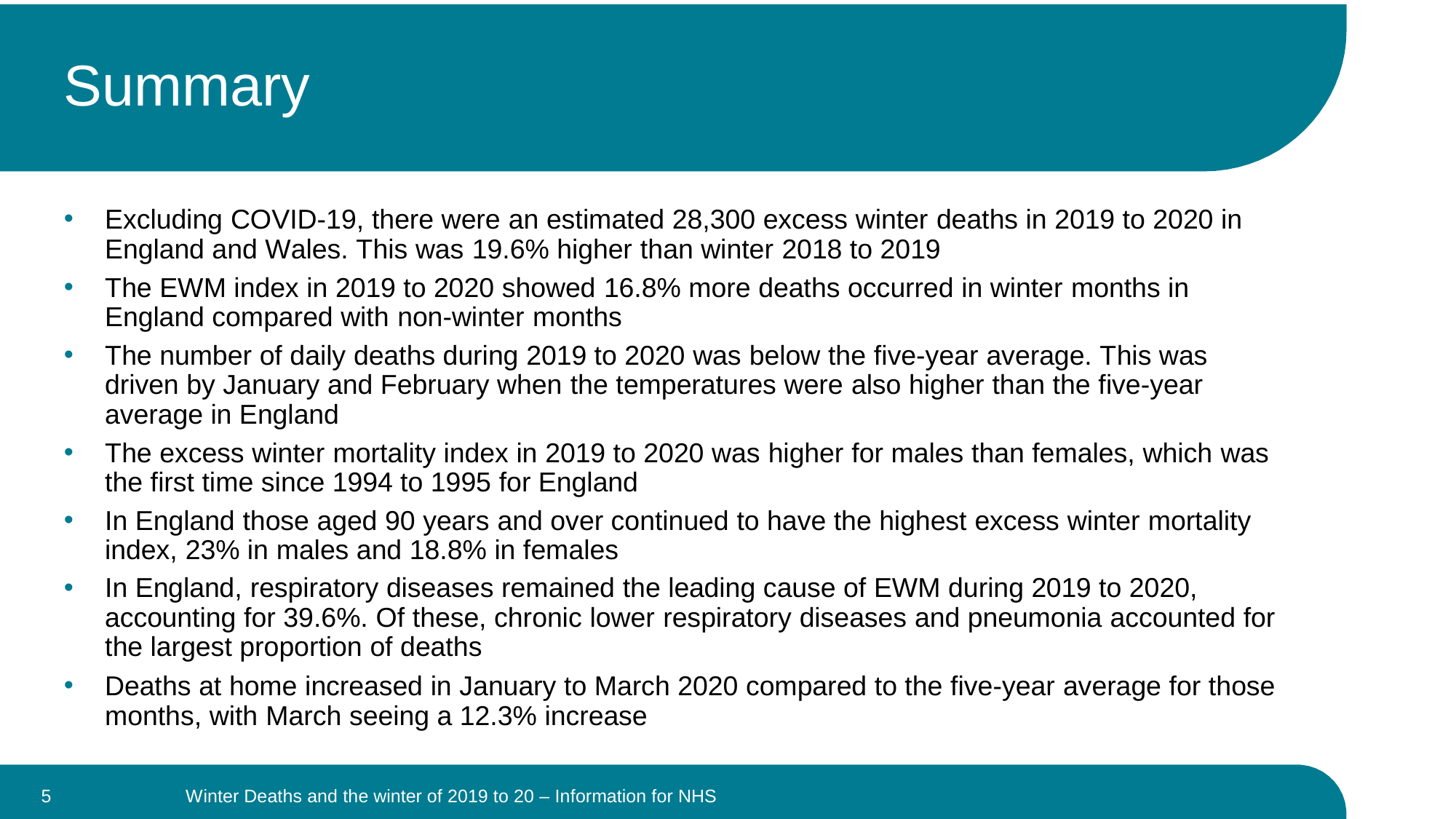

# Summary
Excluding COVID-19, there were an estimated 28,300 excess winter deaths in 2019 to 2020 in England and Wales. This was 19.6% higher than winter 2018 to 2019
The EWM index in 2019 to 2020 showed 16.8% more deaths occurred in winter months in England compared with non-winter months
The number of daily deaths during 2019 to 2020 was below the five-year average. This was driven by January and February when the temperatures were also higher than the five-year average in England
The excess winter mortality index in 2019 to 2020 was higher for males than females, which was the first time since 1994 to 1995 for England
In England those aged 90 years and over continued to have the highest excess winter mortality index, 23% in males and 18.8% in females
In England, respiratory diseases remained the leading cause of EWM during 2019 to 2020, accounting for 39.6%. Of these, chronic lower respiratory diseases and pneumonia accounted for the largest proportion of deaths
Deaths at home increased in January to March 2020 compared to the five-year average for those months, with March seeing a 12.3% increase
5
Winter Deaths and the winter of 2019 to 20 – Information for NHS